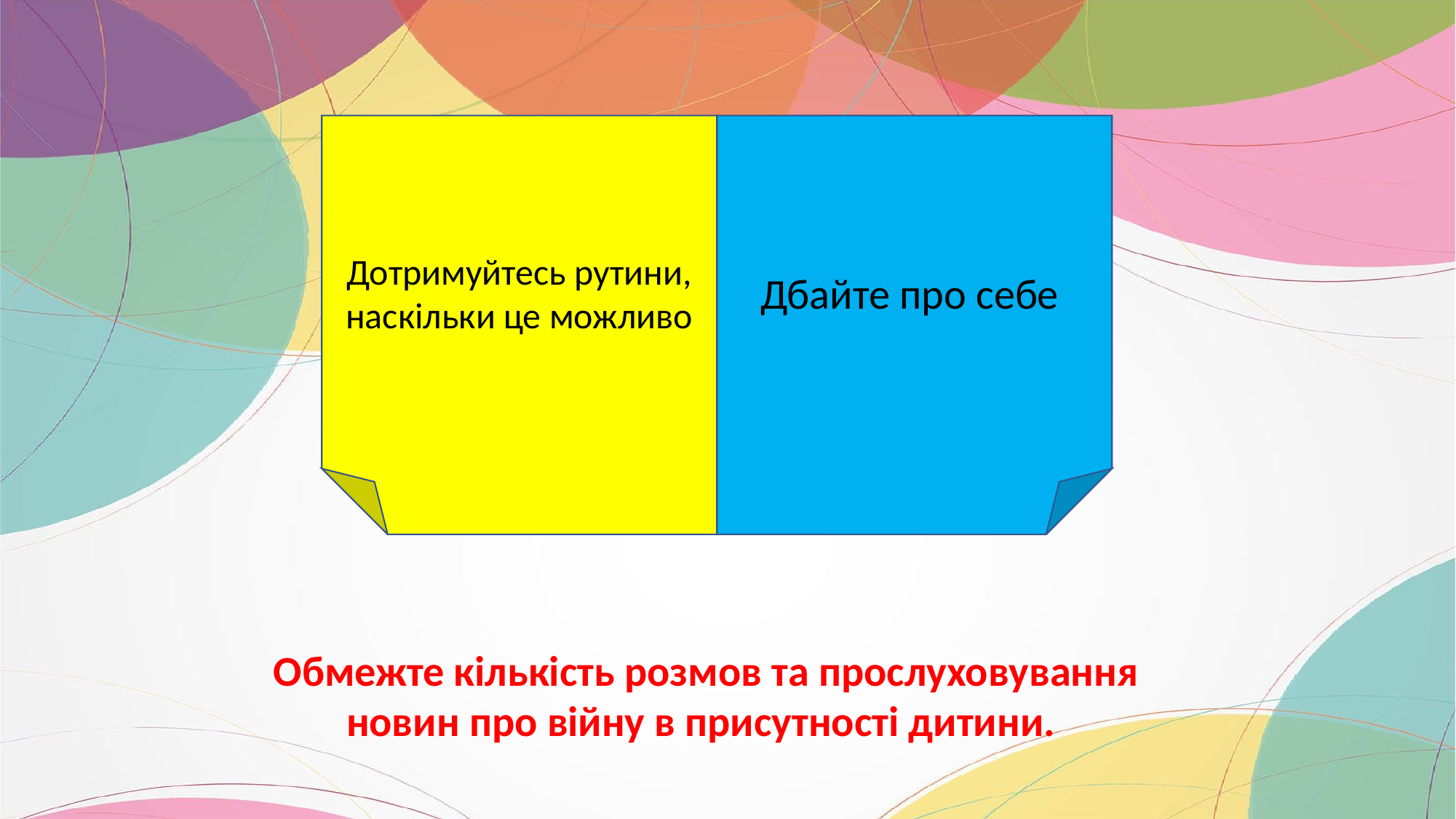

Дбайте про себе
Дотримуйтесь рутини,
наскільки це можливо
Обмежте кількість розмов та прослуховування новин про війну в присутності дитини.